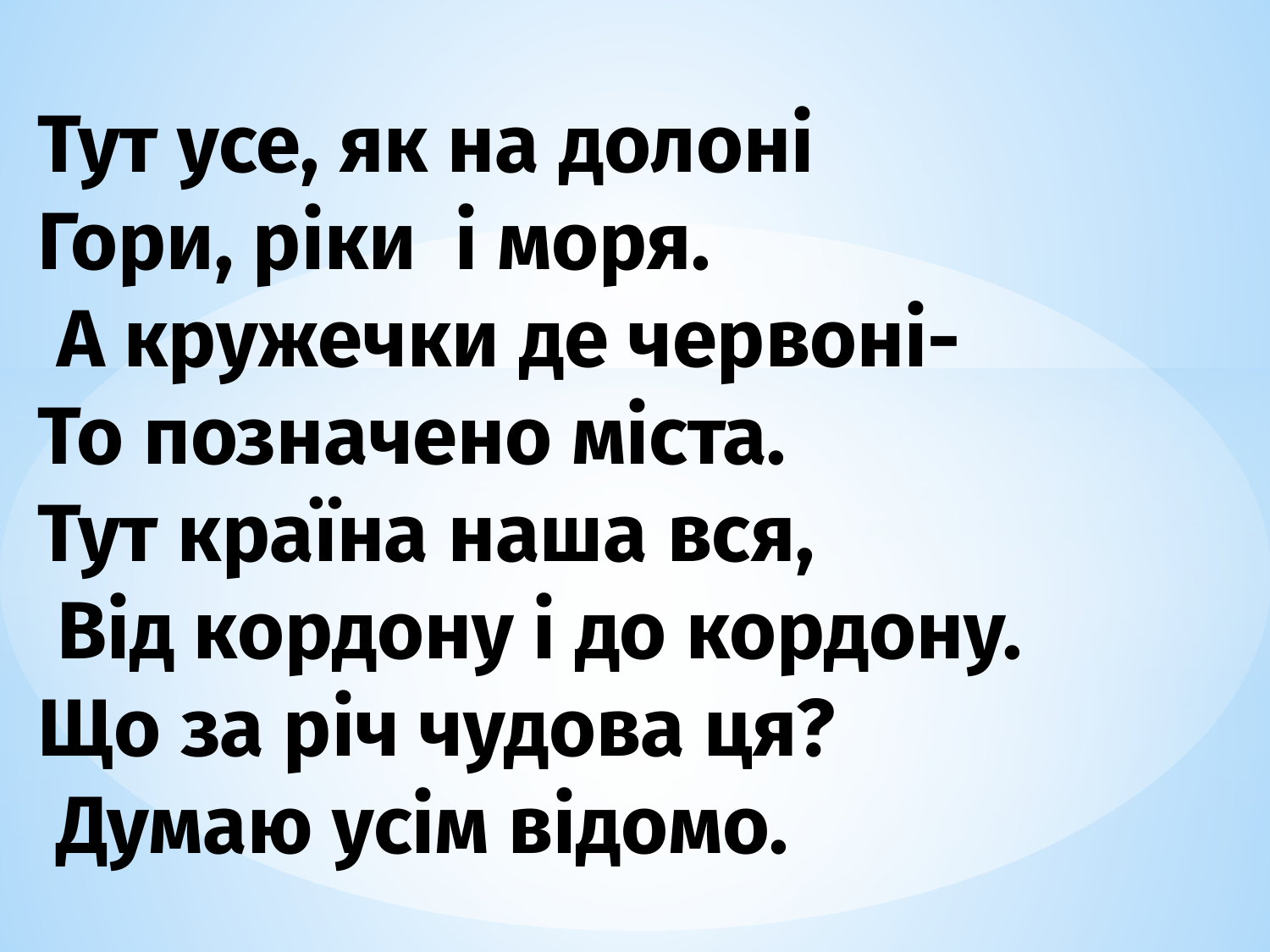

# Тут усе, як на долоні Гори, ріки  і моря. А кружечки де червоні- То позначено міста. Тут країна наша вся, Від кордону і до кордону. Що за річ чудова ця? Думаю усім відомо.